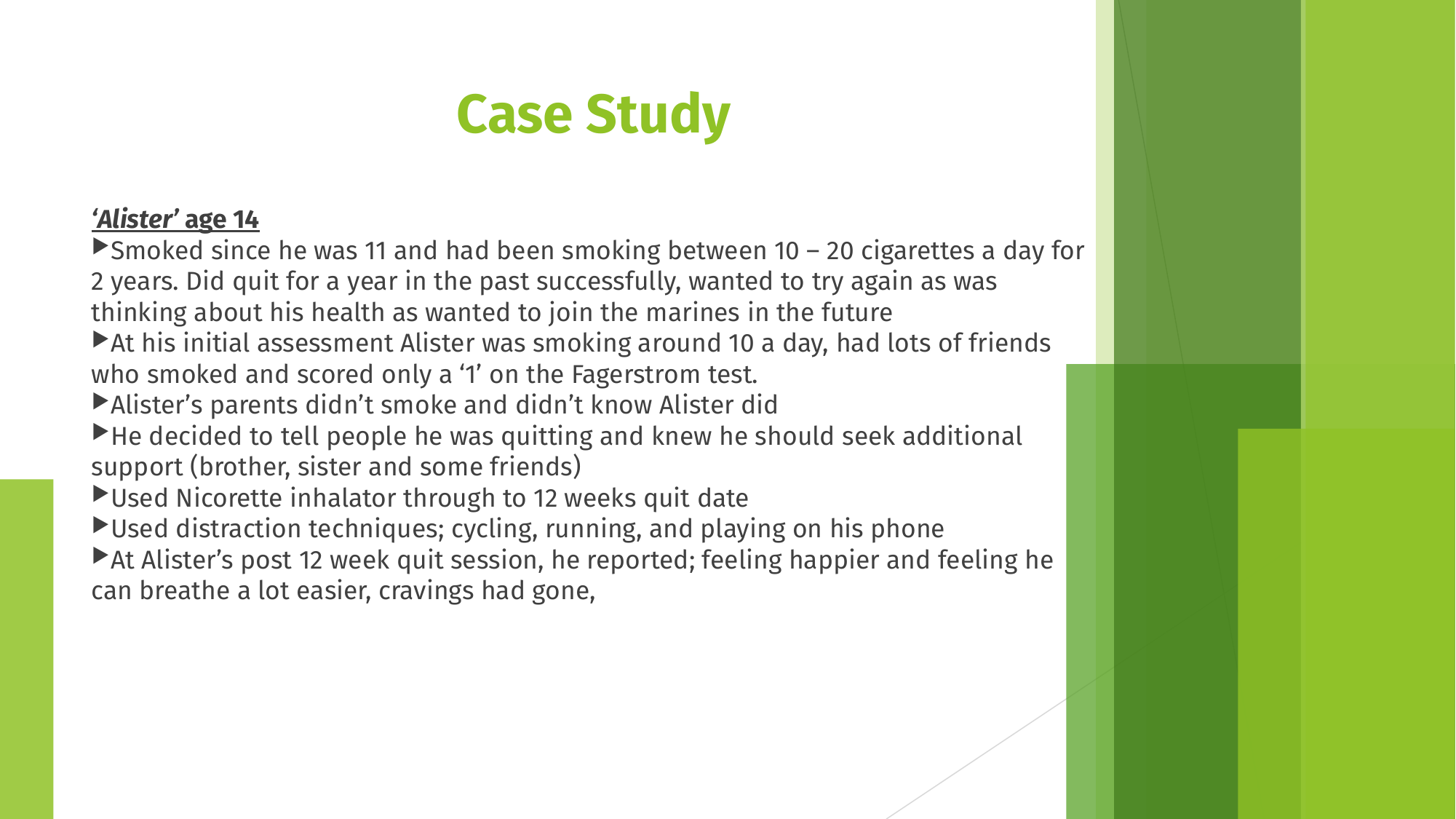

Case Study
‘Alister’ age 14
Smoked since he was 11 and had been smoking between 10 – 20 cigarettes a day for 2 years. Did quit for a year in the past successfully, wanted to try again as was thinking about his health as wanted to join the marines in the future
At his initial assessment Alister was smoking around 10 a day, had lots of friends who smoked and scored only a ‘1’ on the Fagerstrom test.
Alister’s parents didn’t smoke and didn’t know Alister did
He decided to tell people he was quitting and knew he should seek additional support (brother, sister and some friends)
Used Nicorette inhalator through to 12 weeks quit date
Used distraction techniques; cycling, running, and playing on his phone
At Alister’s post 12 week quit session, he reported; feeling happier and feeling he can breathe a lot easier, cravings had gone,